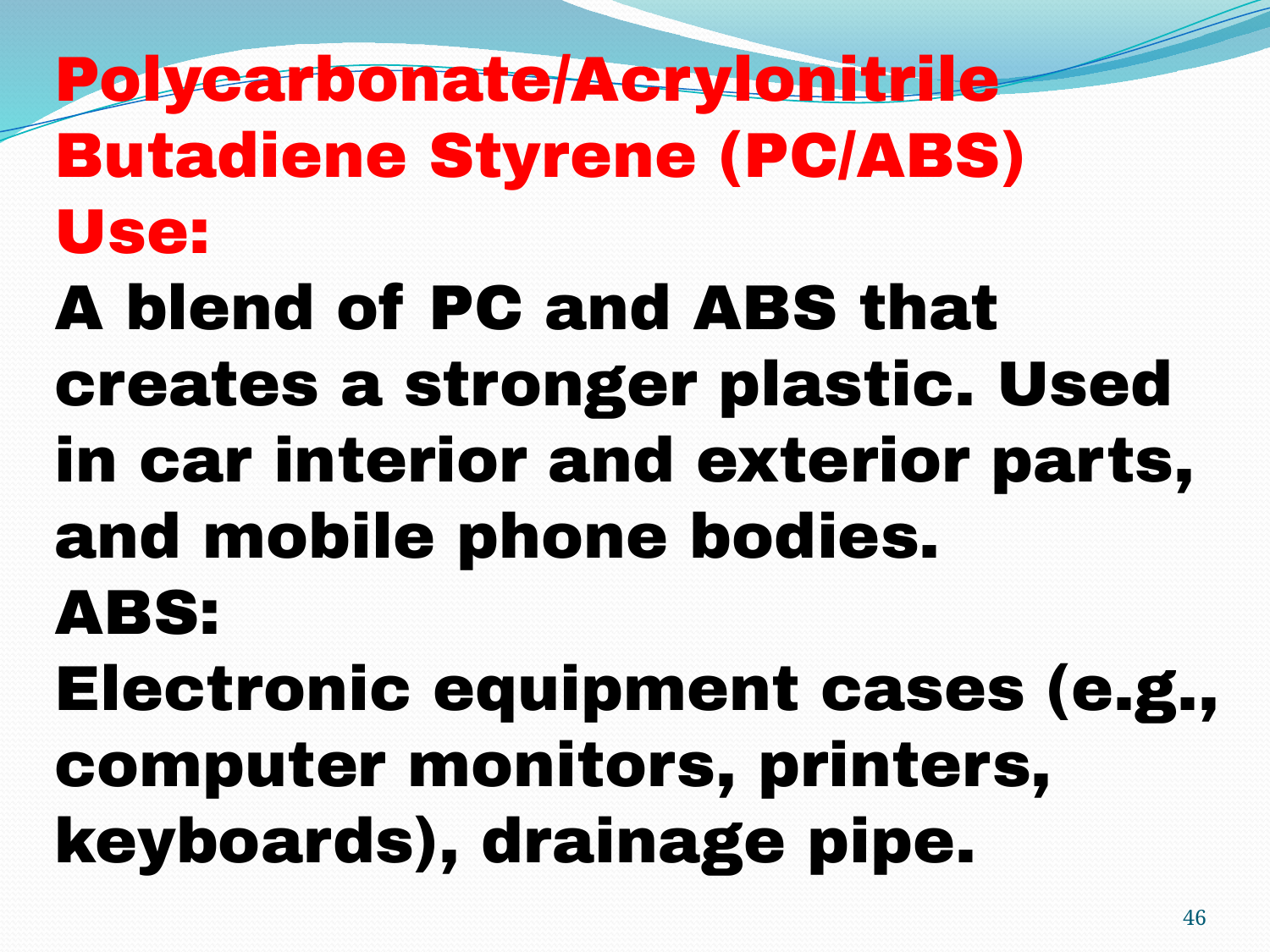

Polycarbonate/Acrylonitrile Butadiene Styrene (PC/ABS)
Use:
A blend of PC and ABS that creates a stronger plastic. Used in car interior and exterior parts, and mobile phone bodies.
ABS:
Electronic equipment cases (e.g., computer monitors, printers, keyboards), drainage pipe.

46